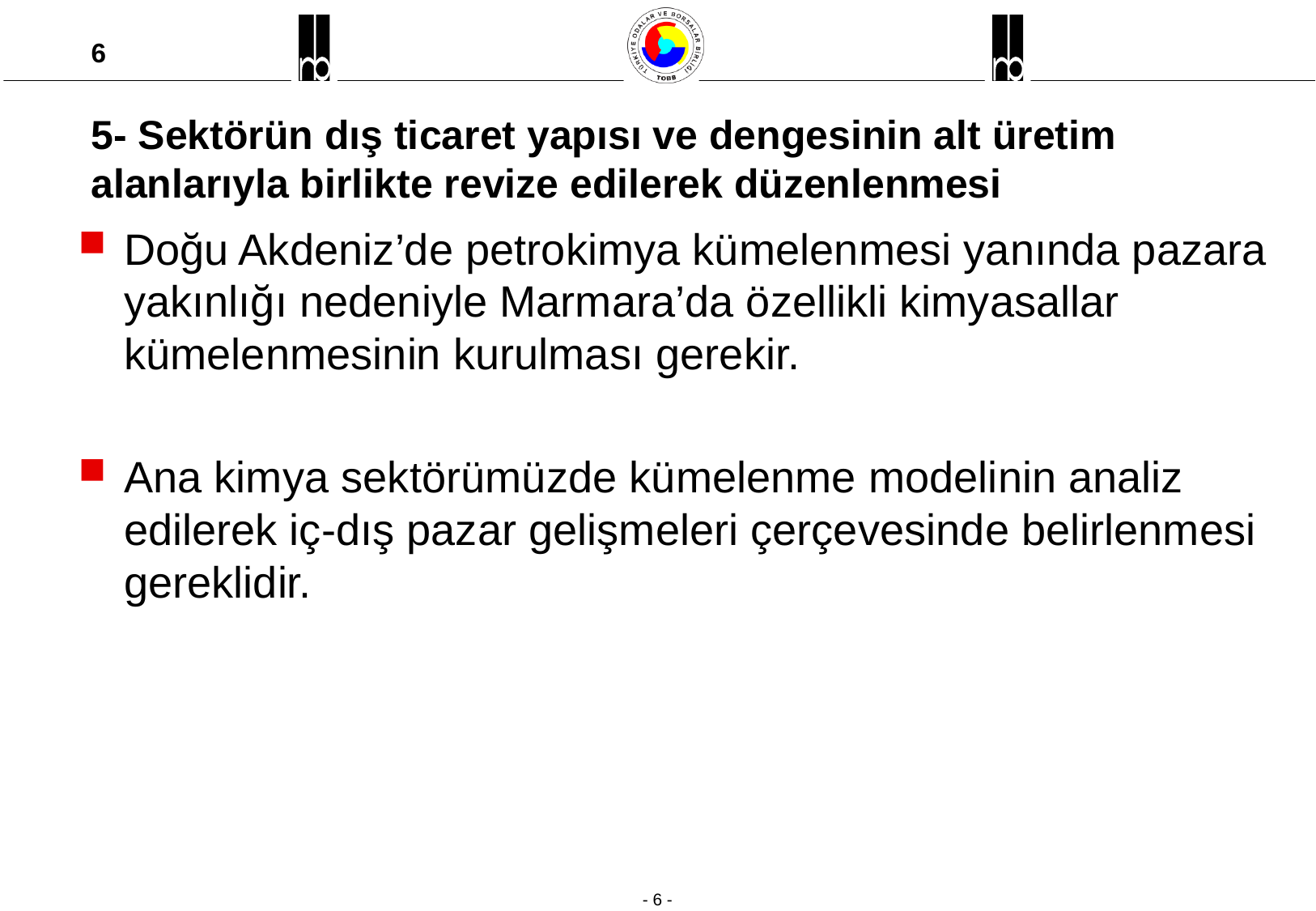

# 5- Sektörün dış ticaret yapısı ve dengesinin alt üretim alanlarıyla birlikte revize edilerek düzenlenmesi
Doğu Akdeniz’de petrokimya kümelenmesi yanında pazara yakınlığı nedeniyle Marmara’da özellikli kimyasallar kümelenmesinin kurulması gerekir.

Ana kimya sektörümüzde kümelenme modelinin analiz edilerek iç-dış pazar gelişmeleri çerçevesinde belirlenmesi gereklidir.